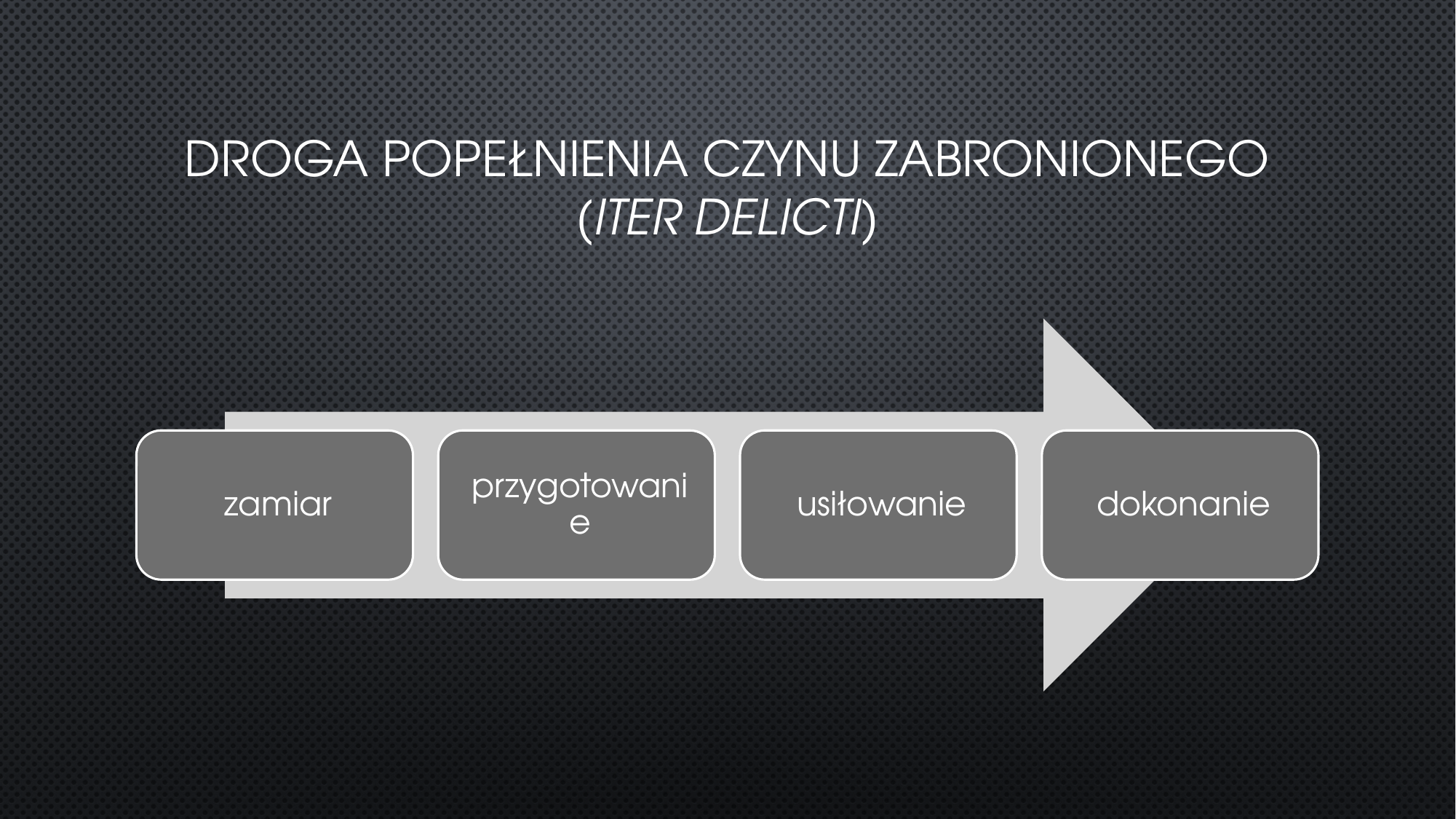

# Droga popełnienia czynu zabronionego (Iter delicti)
zamiar
przygotowanie
usiłowanie
dokonanie